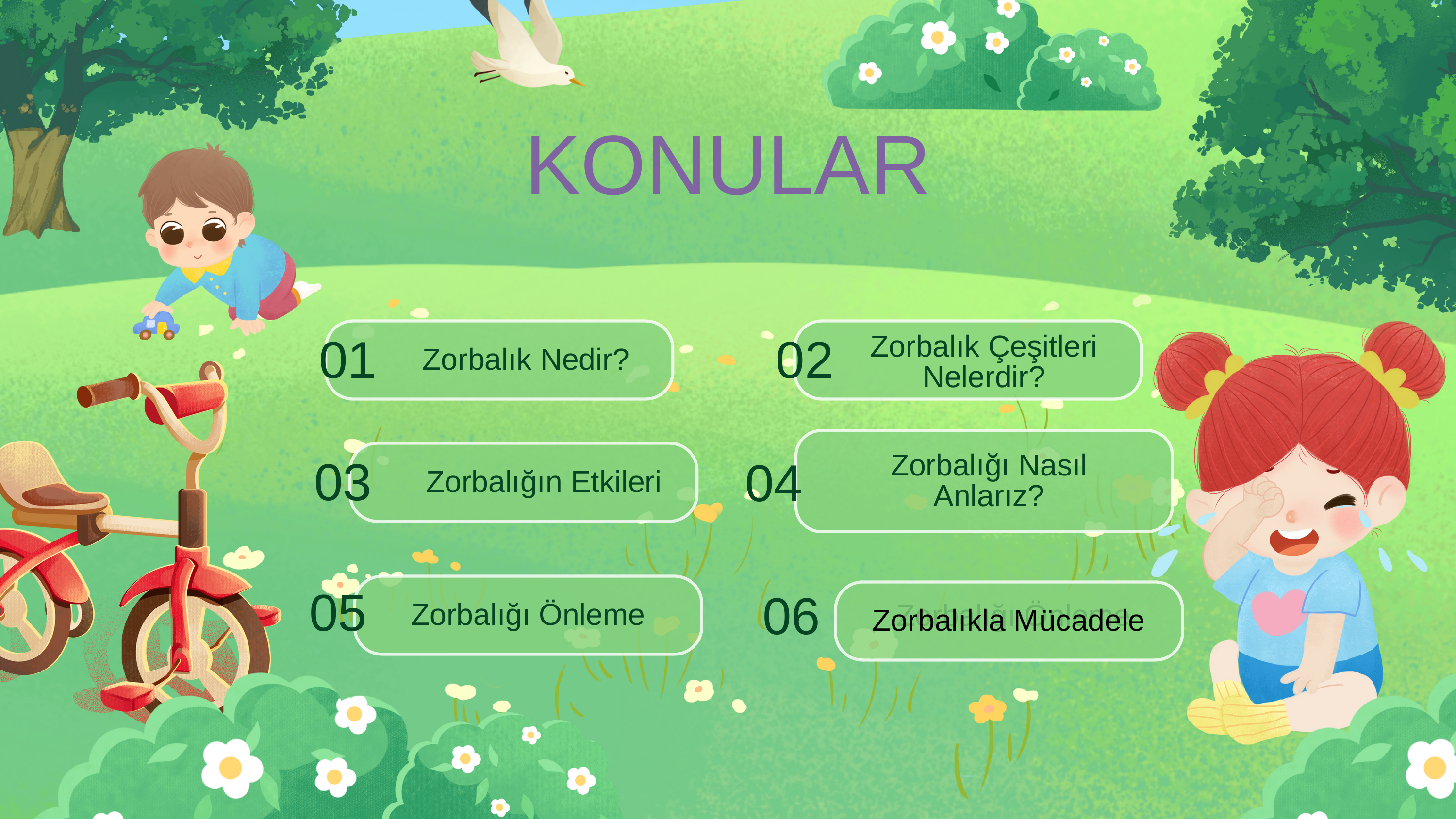

KONULAR

Zorbalık Çeşitleri Nelerdir?
01
02
Zorbalık Nedir?

Zorbalığı Nasıl Anlarız?
03
04
Zorbalığın Etkileri

05
06
Zorbalığı Önleme
Zorbalığı Önleme
Zorbalıkla Mücadele